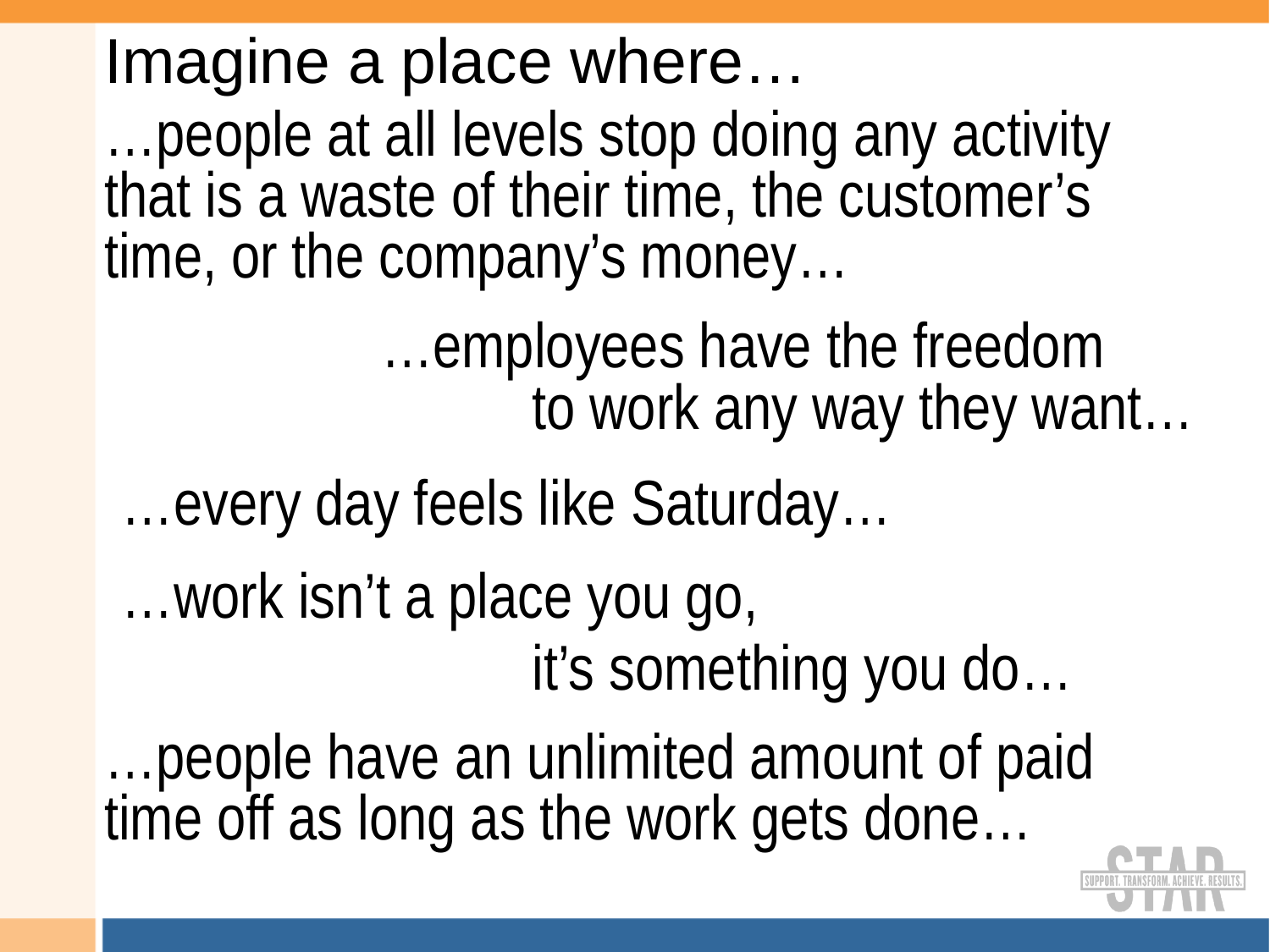

Imagine a place where…
…people at all levels stop doing any activity that is a waste of their time, the customer’s time, or the company’s money…
…employees have the freedom
to work any way they want…
…every day feels like Saturday…
…work isn’t a place you go,
it’s something you do…
…people have an unlimited amount of paid time off as long as the work gets done…